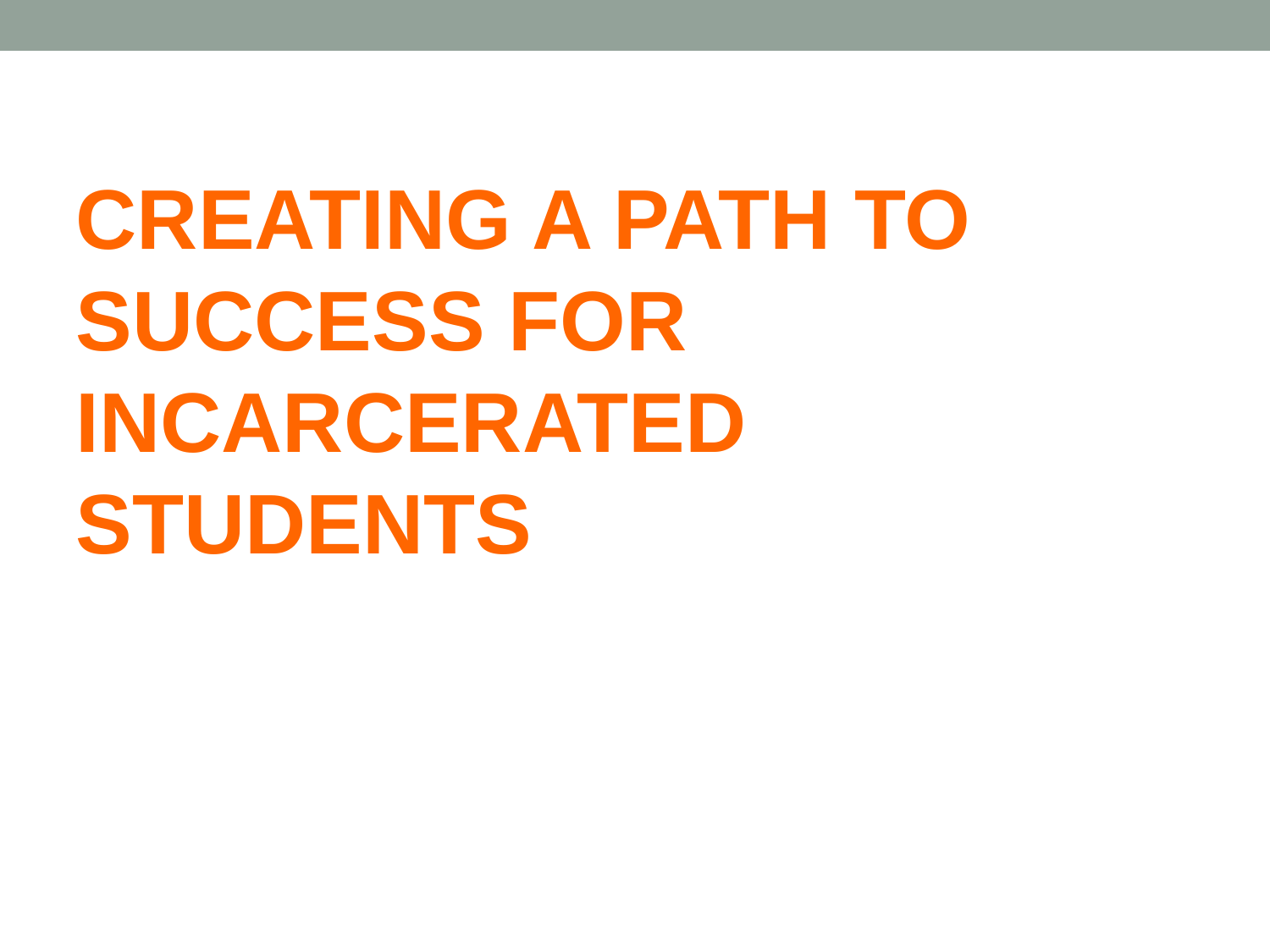

Creating a Path to Success for Incarcerated Students